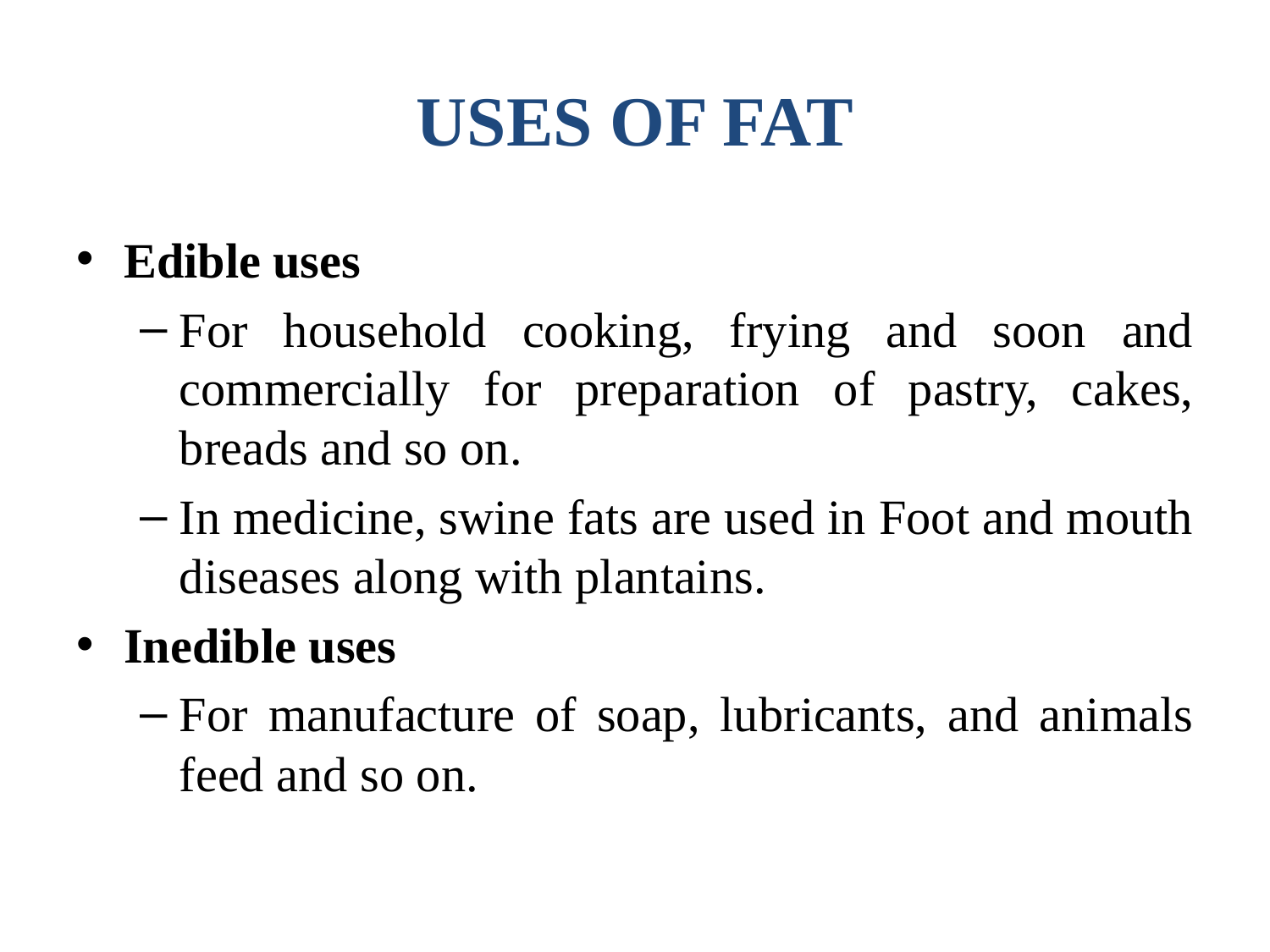

# USES OF FAT
Edible uses
For household cooking, frying and soon and commercially for preparation of pastry, cakes, breads and so on.
In medicine, swine fats are used in Foot and mouth diseases along with plantains.
Inedible uses
For manufacture of soap, lubricants, and animals feed and so on.